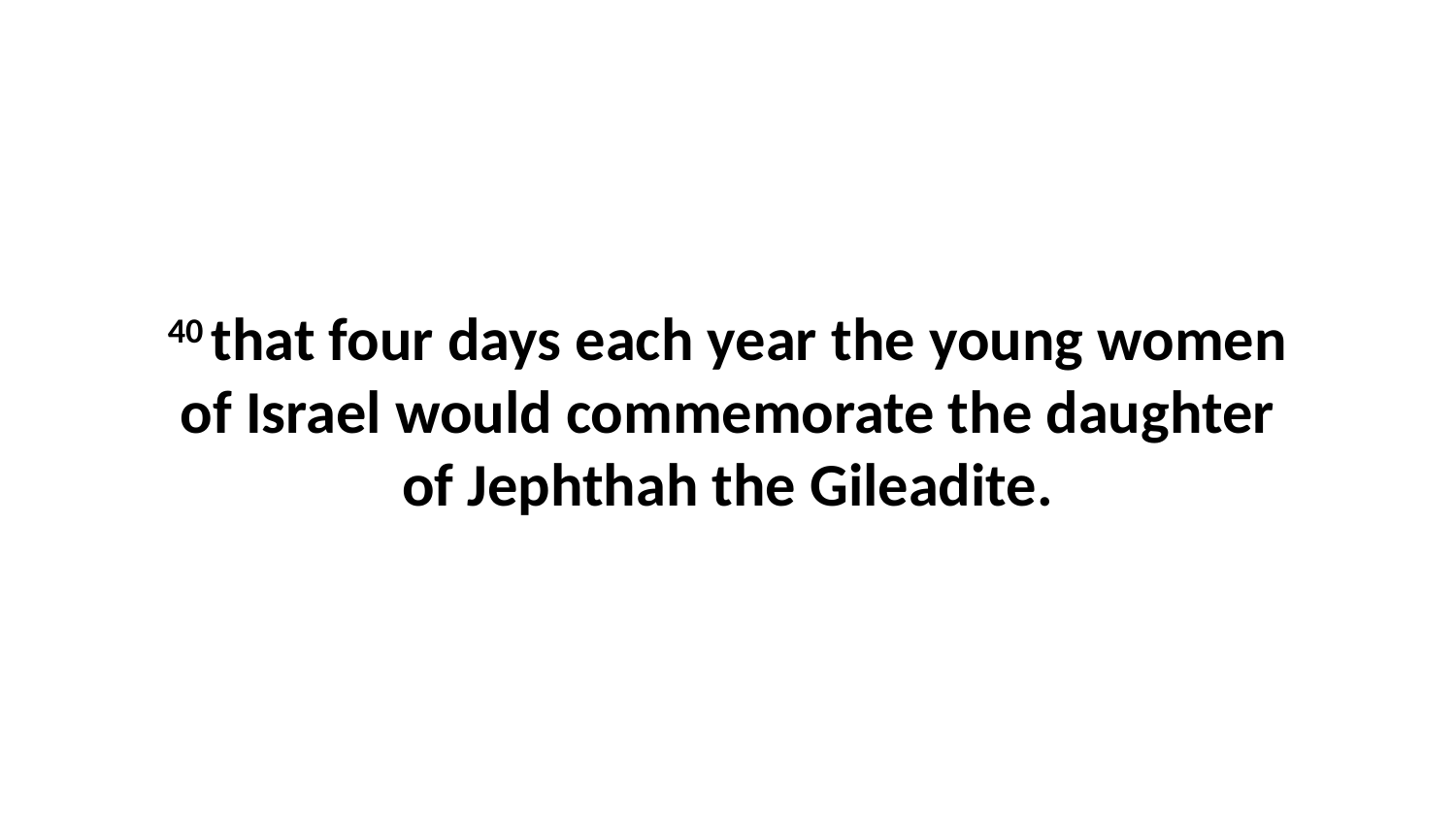

40 that four days each year the young women of Israel would commemorate the daughter of Jephthah the Gileadite.